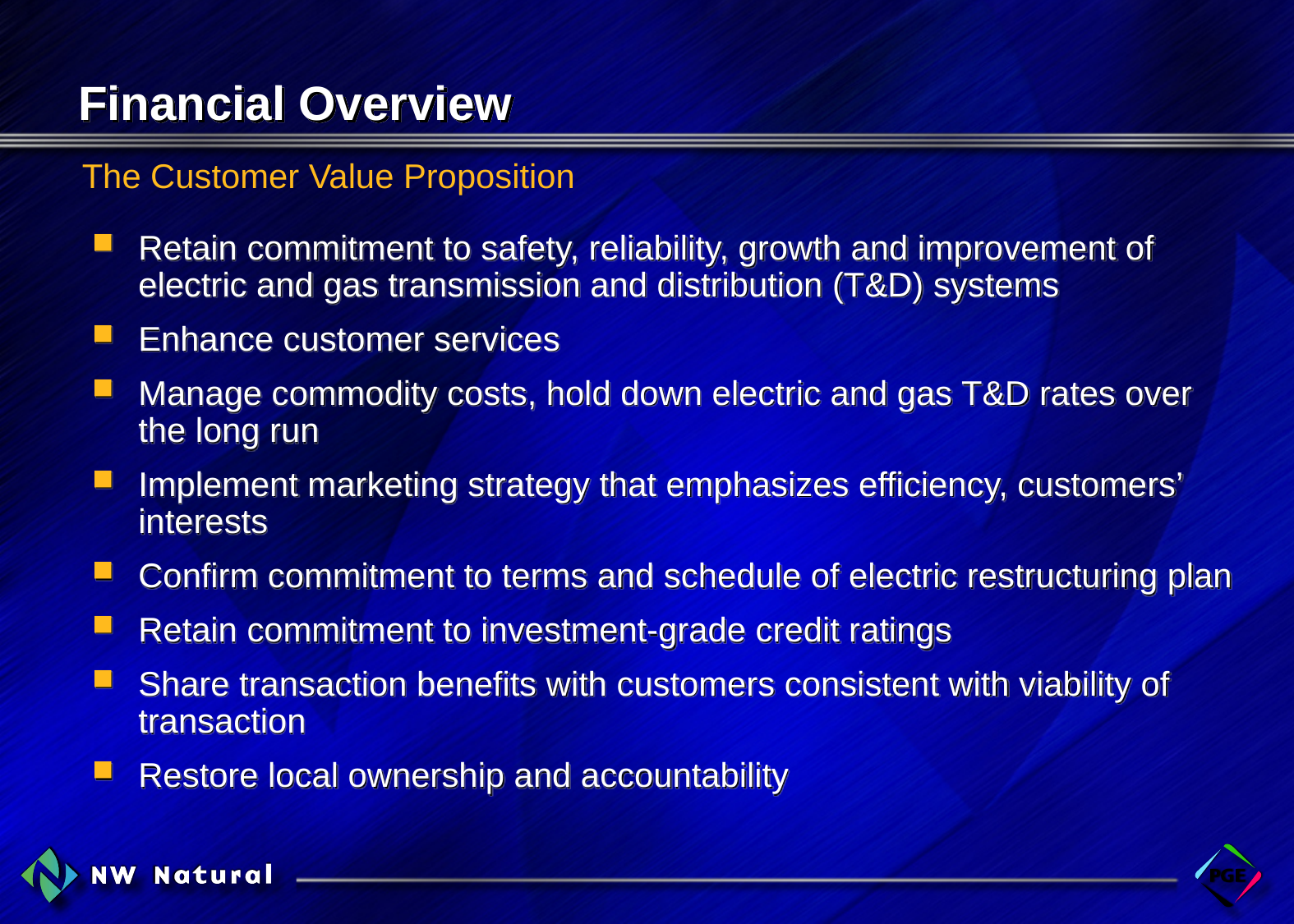

# Financial Overview
The Customer Value Proposition
Retain commitment to safety, reliability, growth and improvement of electric and gas transmission and distribution (T&D) systems
Enhance customer services
Manage commodity costs, hold down electric and gas T&D rates over the long run
Implement marketing strategy that emphasizes efficiency, customers’ interests
Confirm commitment to terms and schedule of electric restructuring plan
Retain commitment to investment-grade credit ratings
Share transaction benefits with customers consistent with viability of transaction
Restore local ownership and accountability